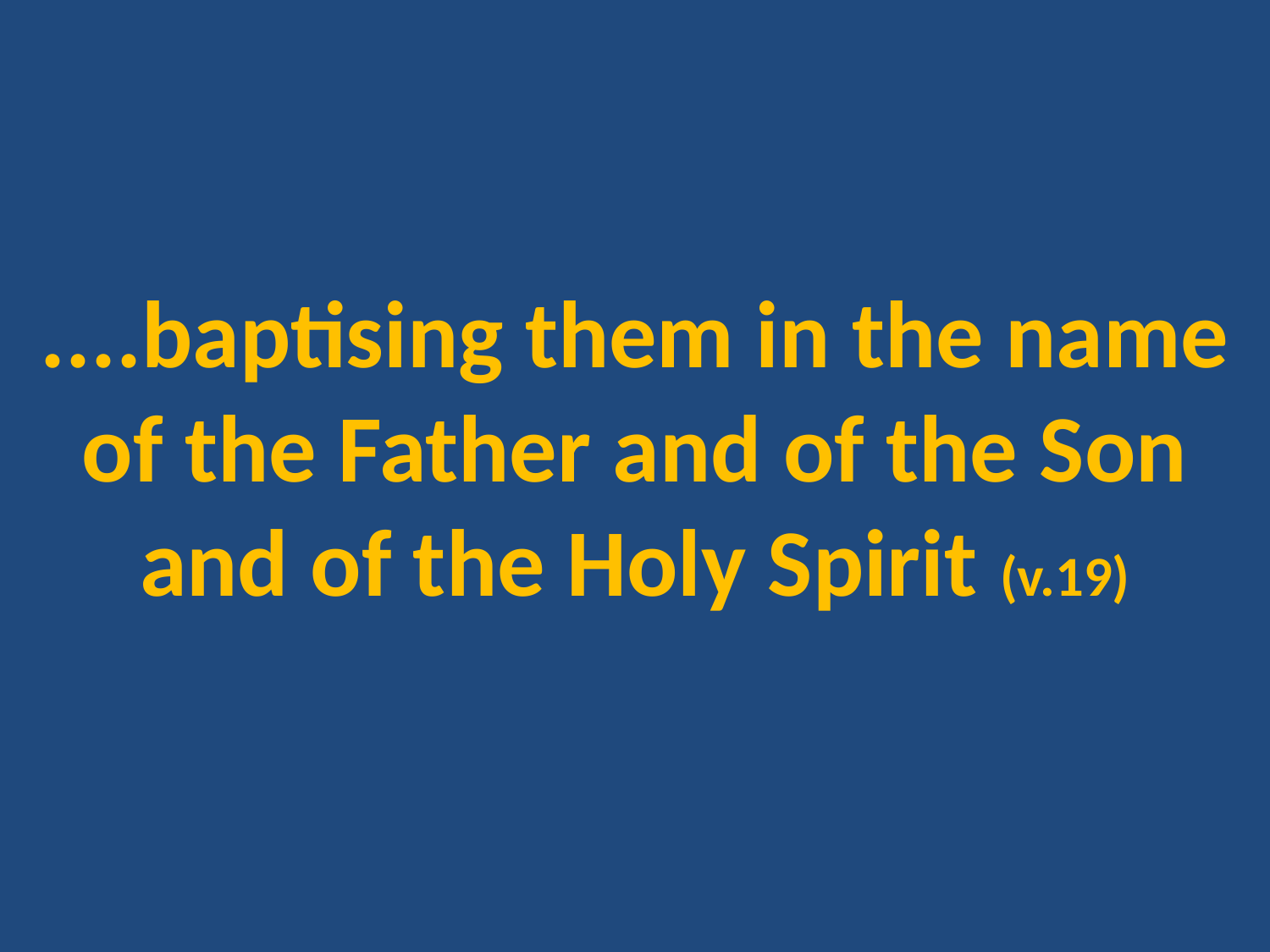

....baptising them in the name of the Father and of the Son and of the Holy Spirit (v.19)